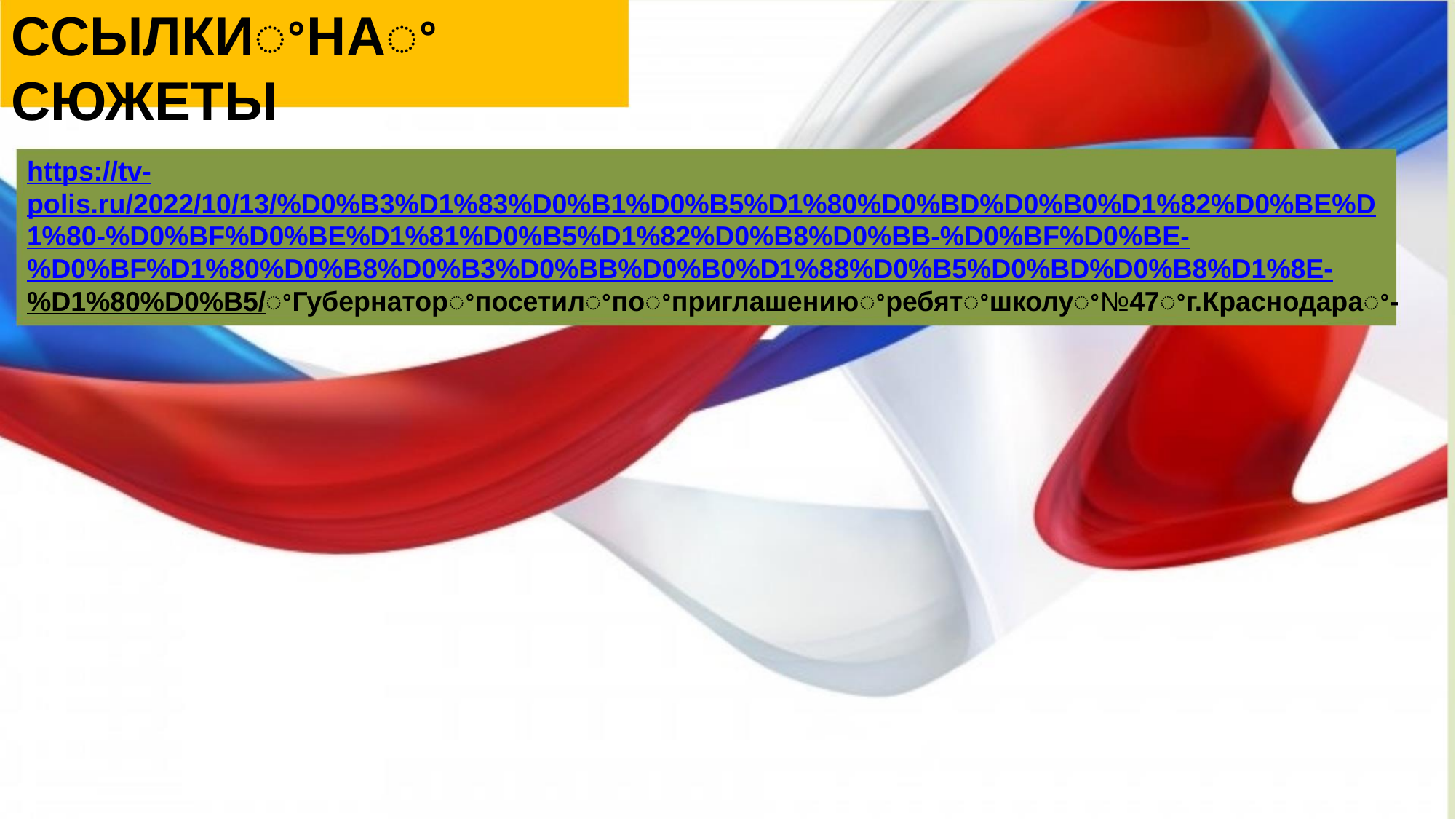

ССЫЛКИꢀНАꢀ
СЮЖЕТЫ
https://tv-
polis.ru/2022/10/13/%D0%B3%D1%83%D0%B1%D0%B5%D1%80%D0%BD%D0%B0%D1%82%D0%BE%D
1%80-%D0%BF%D0%BE%D1%81%D0%B5%D1%82%D0%B8%D0%BB-%D0%BF%D0%BE-
%D0%BF%D1%80%D0%B8%D0%B3%D0%BB%D0%B0%D1%88%D0%B5%D0%BD%D0%B8%D1%8E-
%D1%80%D0%B5/ꢀГубернаторꢀпосетилꢀпоꢀприглашениюꢀребятꢀшколуꢀ№47ꢀг.Краснодараꢀ-